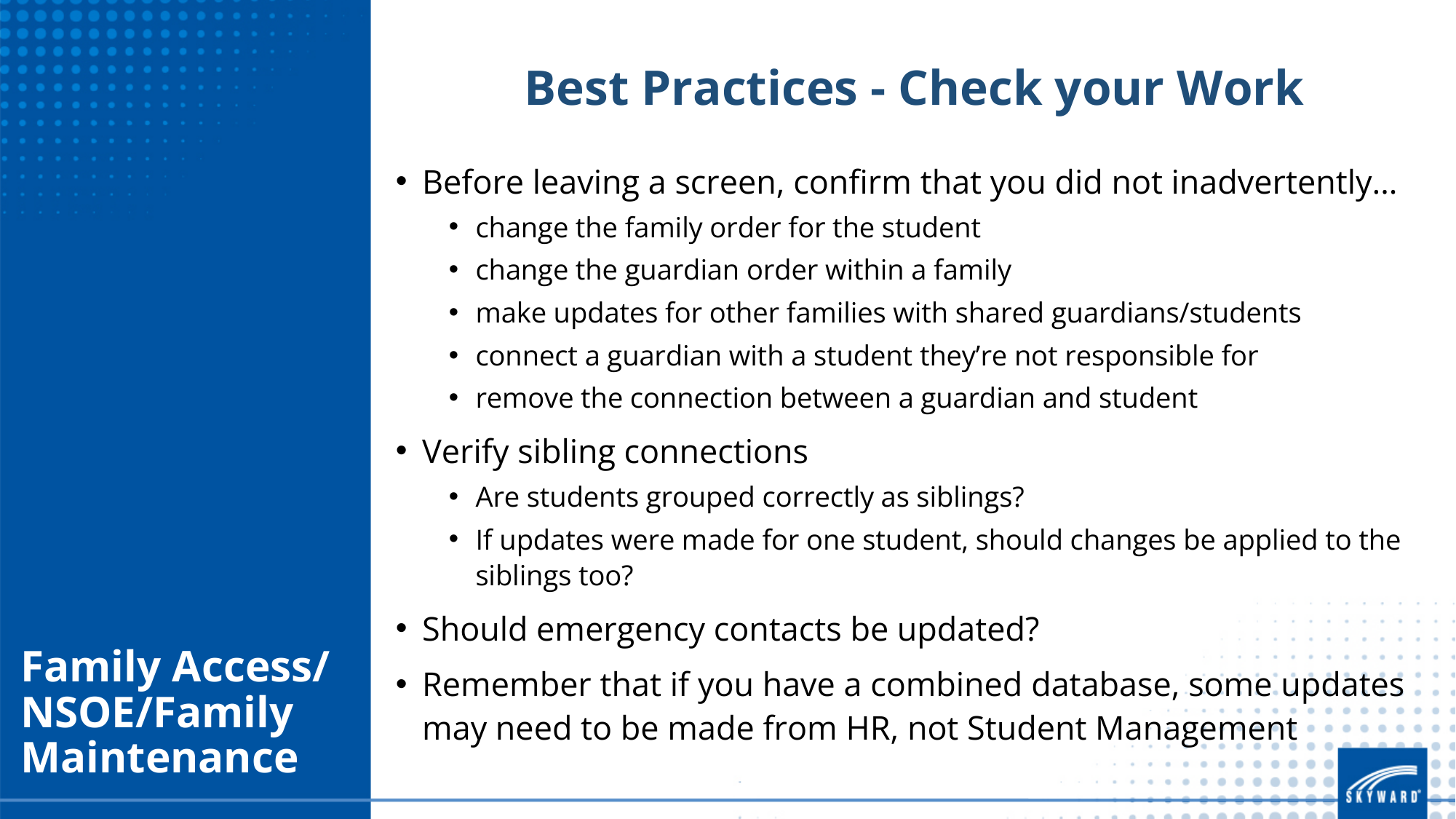

Best Practices - Check your Work

Before leaving a screen, confirm that you did not inadvertently…
change the family order for the student
change the guardian order within a family
make updates for other families with shared guardians/students
connect a guardian with a student they’re not responsible for
remove the connection between a guardian and student
Verify sibling connections
Are students grouped correctly as siblings?
If updates were made for one student, should changes be applied to the siblings too?
Should emergency contacts be updated?
Remember that if you have a combined database, some updates may need to be made from HR, not Student Management
# Family Access/ NSOE/Family Maintenance